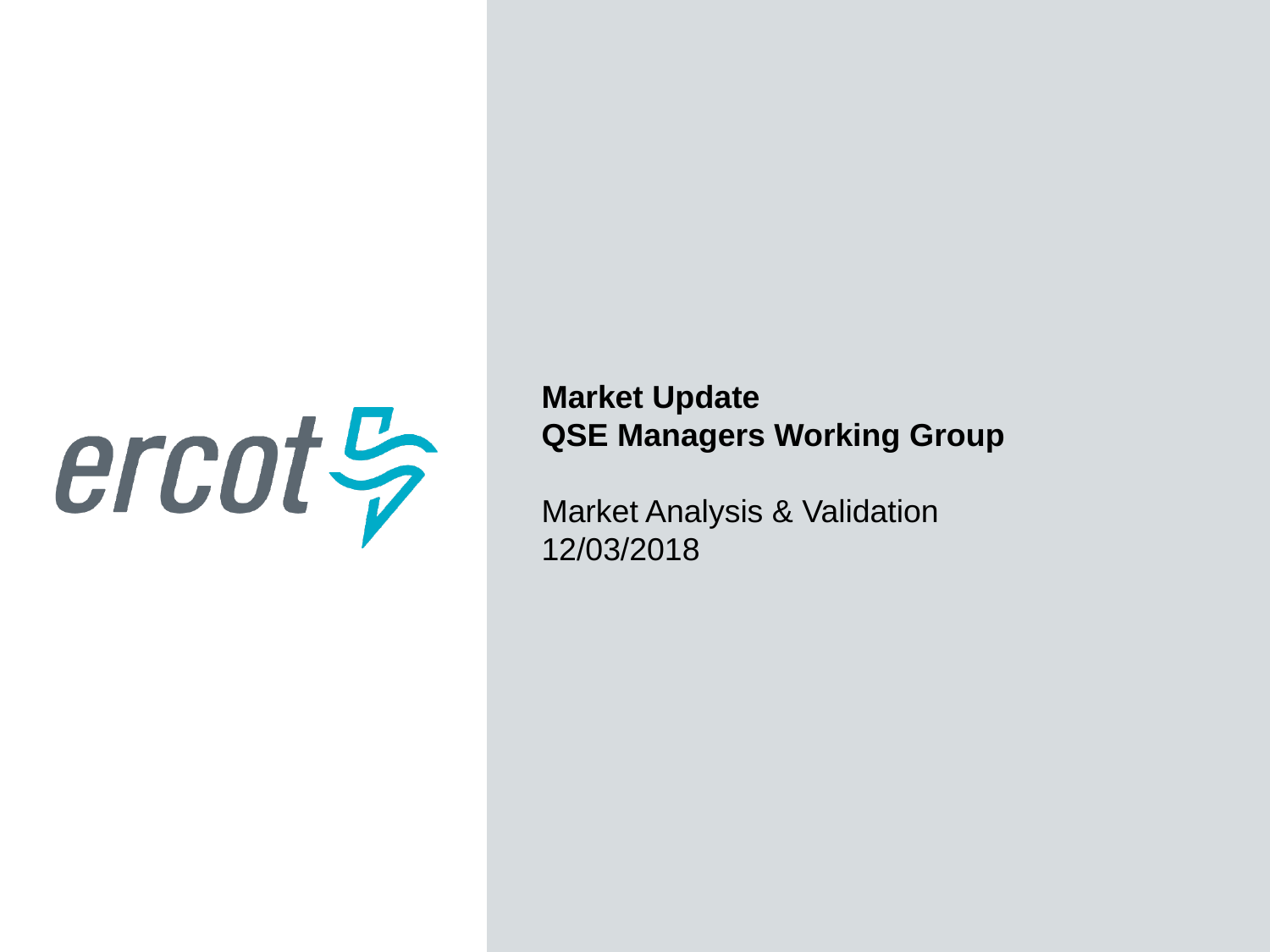

Market Update
QSE Managers Working Group

Market Analysis & Validation
12/03/2018